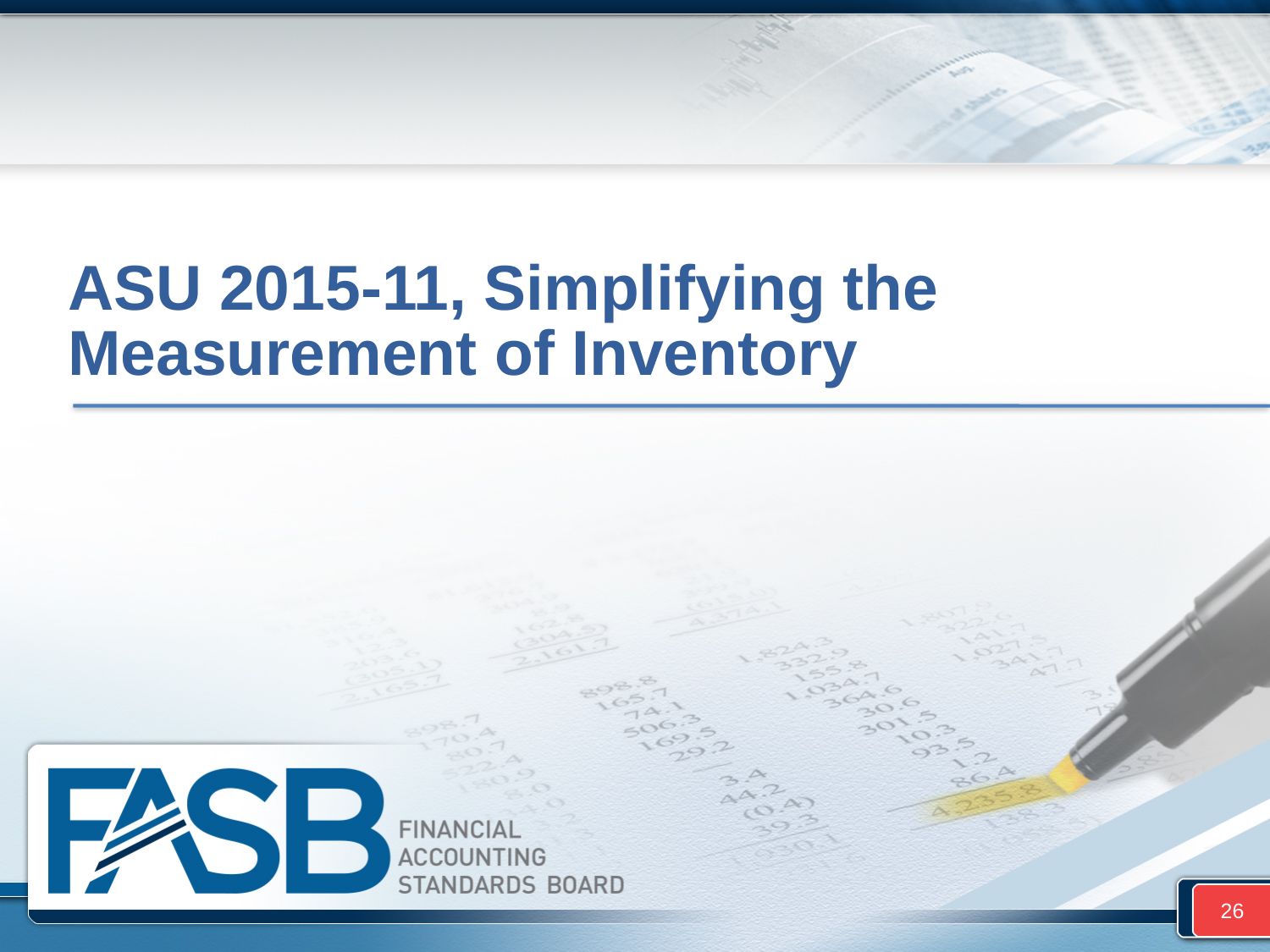

# ASU 2015-11, Simplifying the Measurement of Inventory
26